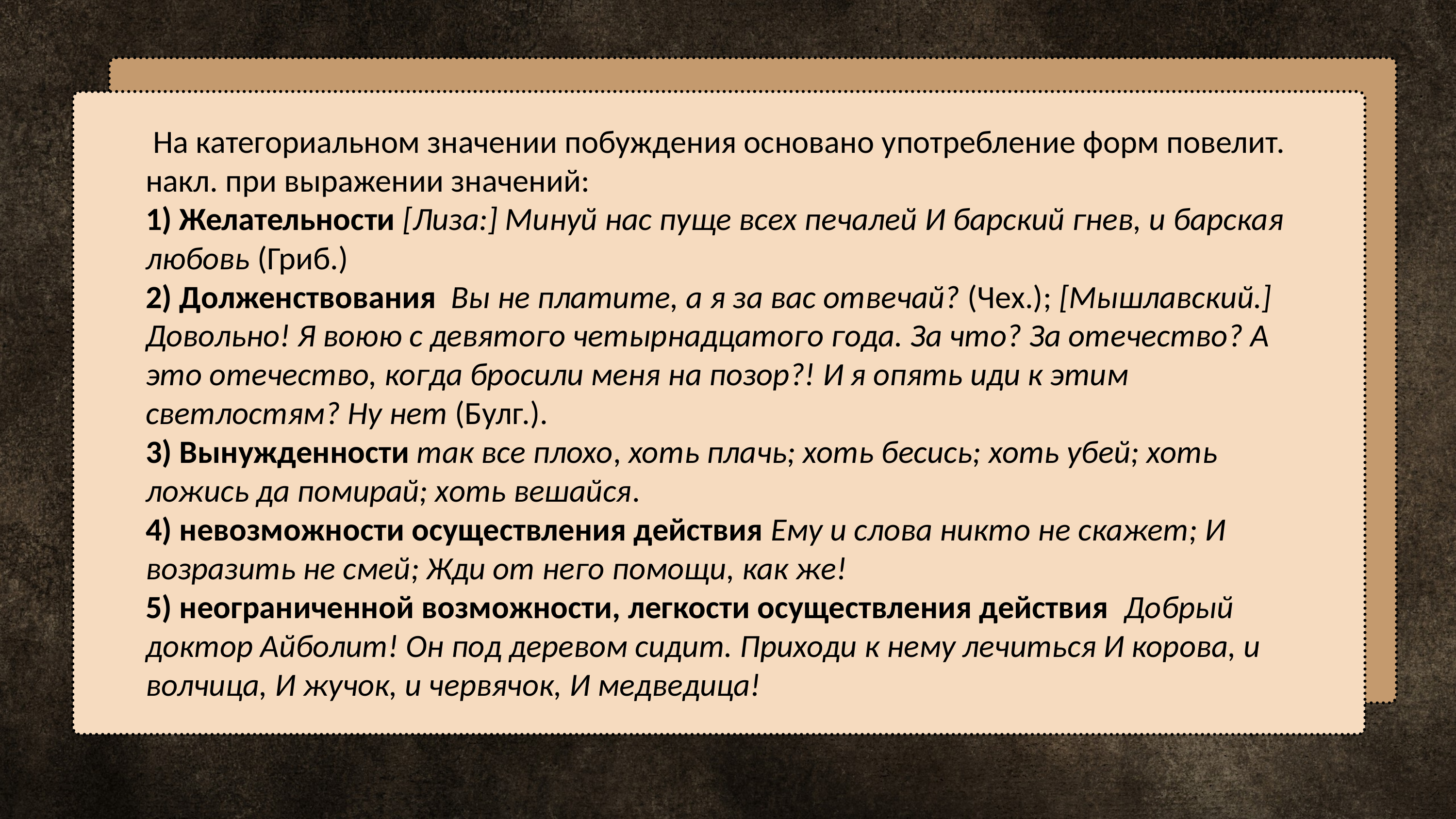

На категориальном значении побуждения основано употребление форм повелит. накл. при выражении значений:
1) Желательности [Лиза:] Минуй нас пуще всех печалей И барский гнев, и барская любовь (Гриб.)
2) Долженствования  Вы не платите, а я за вас отвечай? (Чех.); [Мышлавский.] Довольно! Я воюю с девятого четырнадцатого года. За что? За отечество? А это отечество, когда бросили меня на позор?! И я опять иди к этим светлостям? Ну нет (Булг.).
3) Вынужденности так все плохо, хоть плачь; хоть бесись; хоть убей; хоть ложись да помирай; хоть вешайся.
4) невозможности осуществления действия Ему и слова никто не скажет; И возразить не смей; Жди от него помощи, как же!
5) неограниченной возможности, легкости осуществления действия  Добрый доктор Айболит! Он под деревом сидит. Приходи к нему лечиться И корова, и волчица, И жучок, и червячок, И медведица!